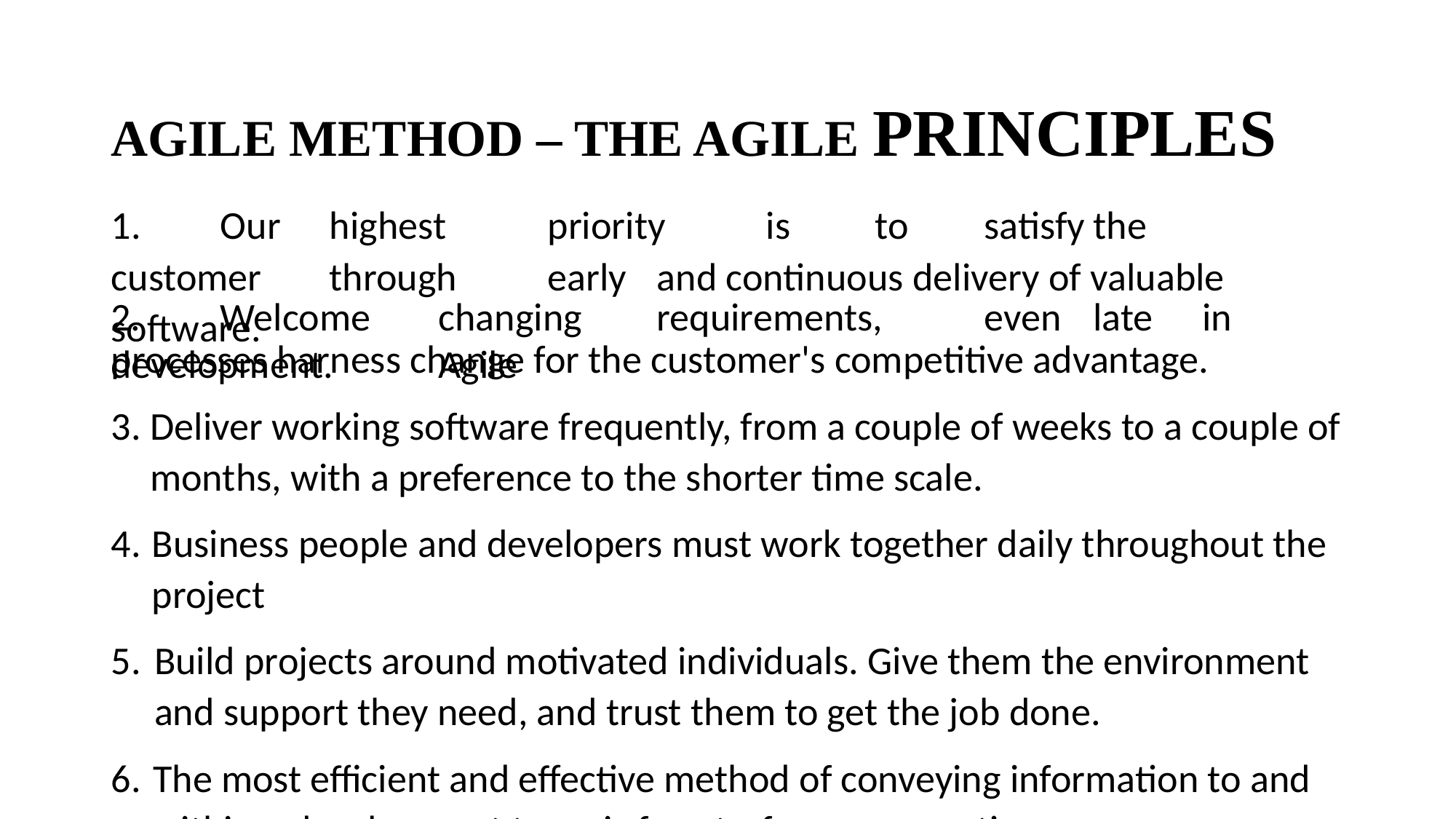

# AGILE METHOD – THE AGILE PRINCIPLES
1.	Our	highest	priority	is	to	satisfy	the	customer	through	early	and continuous delivery of valuable software.
2.	Welcome	changing	requirements,	even	late	in	development.	Agile
processes harness change for the customer's competitive advantage.
Deliver working software frequently, from a couple of weeks to a couple of months, with a preference to the shorter time scale.
Business people and developers must work together daily throughout the project
Build projects around motivated individuals. Give them the environment and support they need, and trust them to get the job done.
The most efficient and effective method of conveying information to and within a development team is face-to-face conversation.